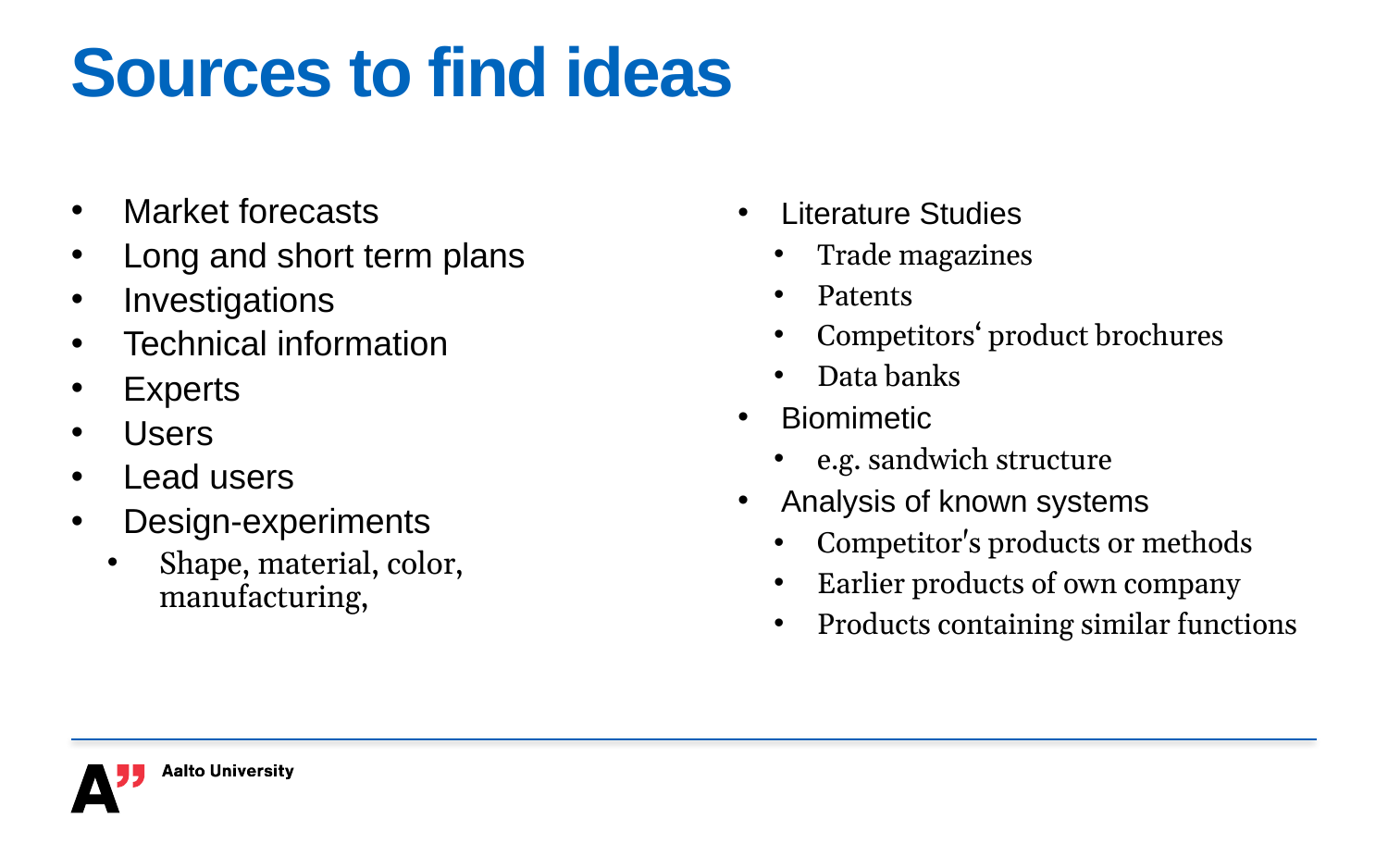

# Sources to find ideas
Market forecasts
Long and short term plans
Investigations
Technical information
Experts
Users
Lead users
Design-experiments
Shape, material, color, manufacturing,
Literature Studies
Trade magazines
Patents
Competitors‘ product brochures
Data banks
Biomimetic
e.g. sandwich structure
Analysis of known systems
Competitor's products or methods
Earlier products of own company
Products containing similar functions